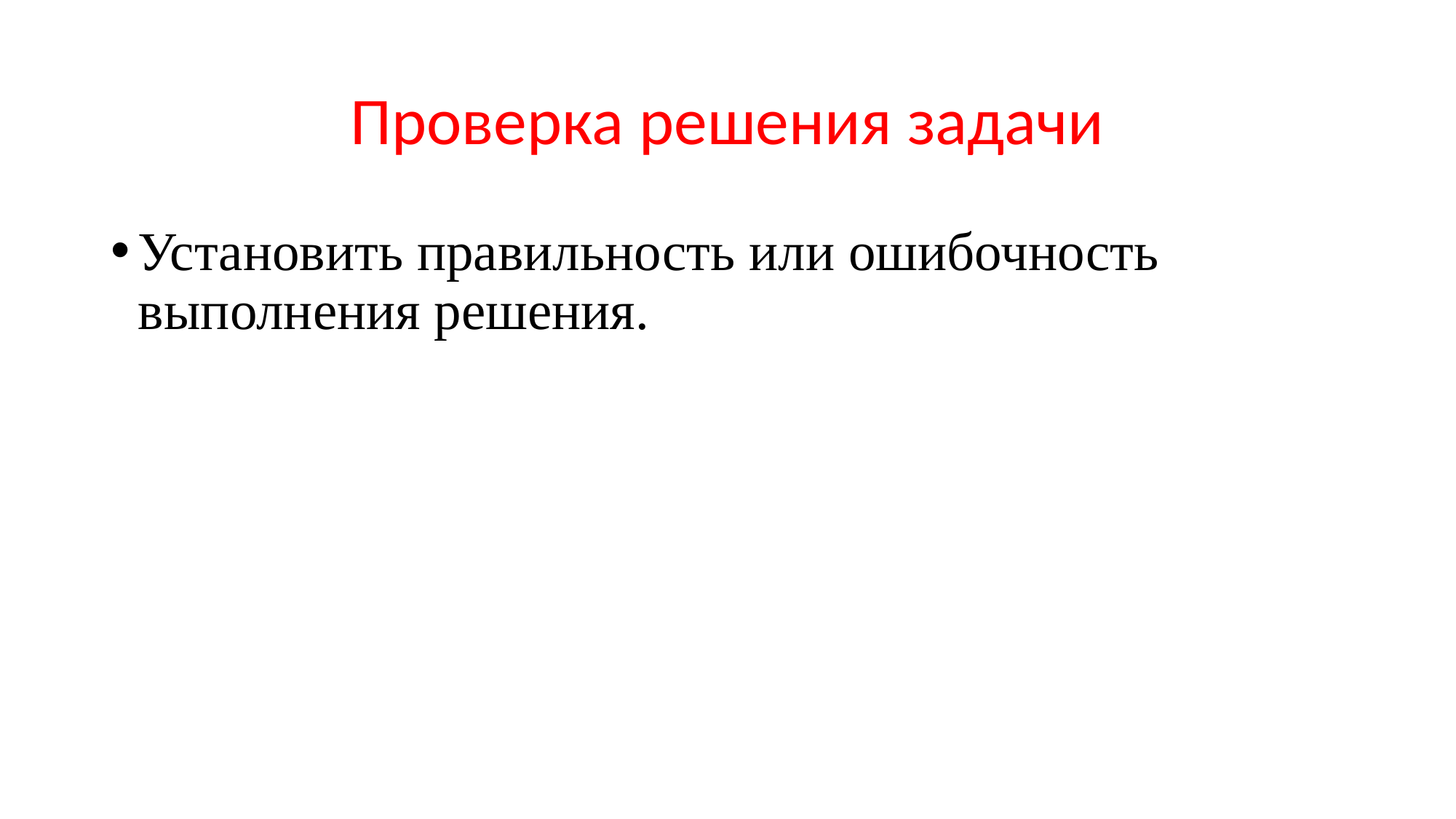

# Проверка решения задачи
Установить правильность или ошибочность выполнения решения.